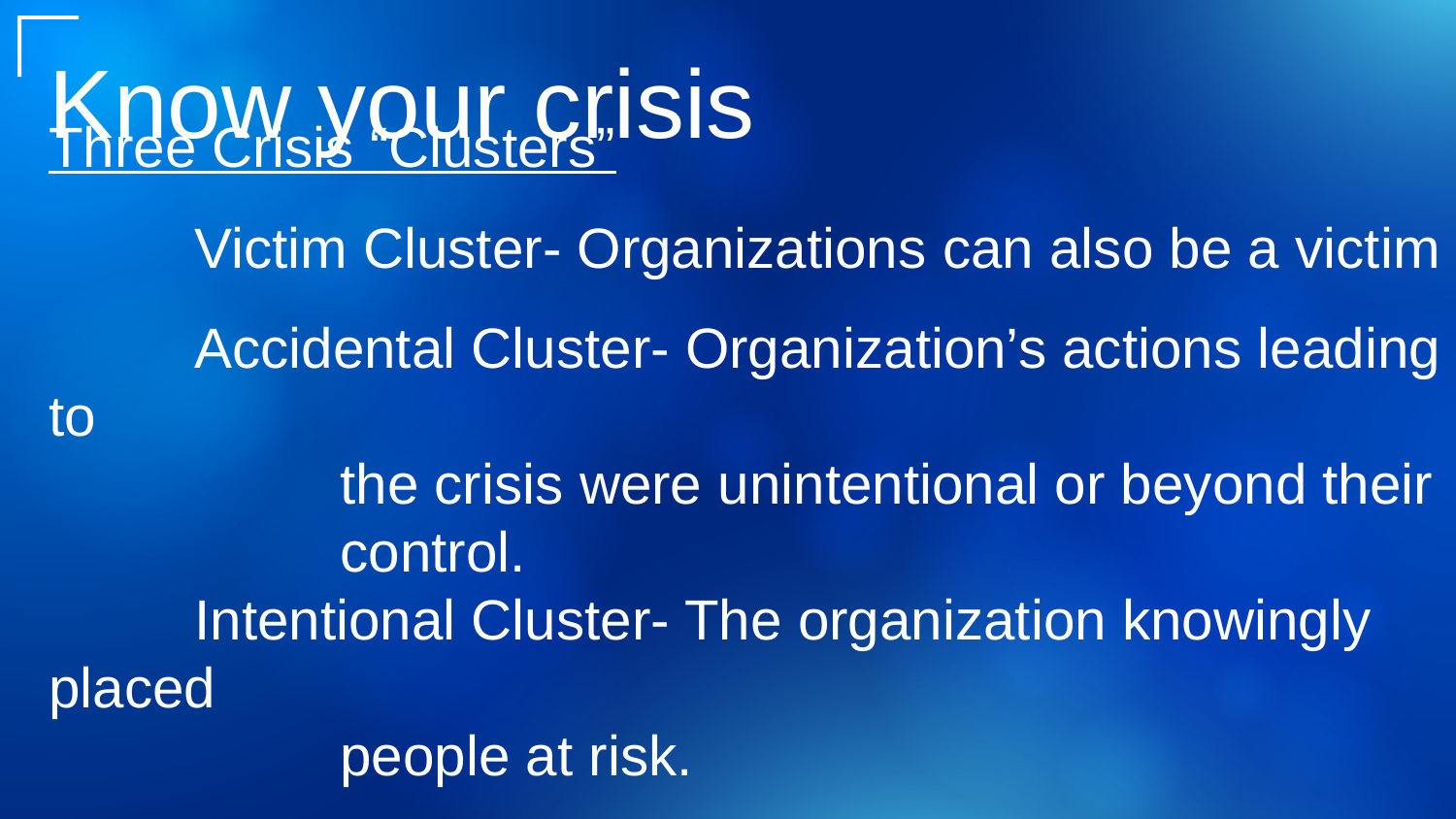

# Know your crisis
Three Crisis “Clusters”
	Victim Cluster- Organizations can also be a victim
	Accidental Cluster- Organization’s actions leading to
		the crisis were unintentional or beyond their 		control.
	Intentional Cluster- The organization knowingly placed
		people at risk.